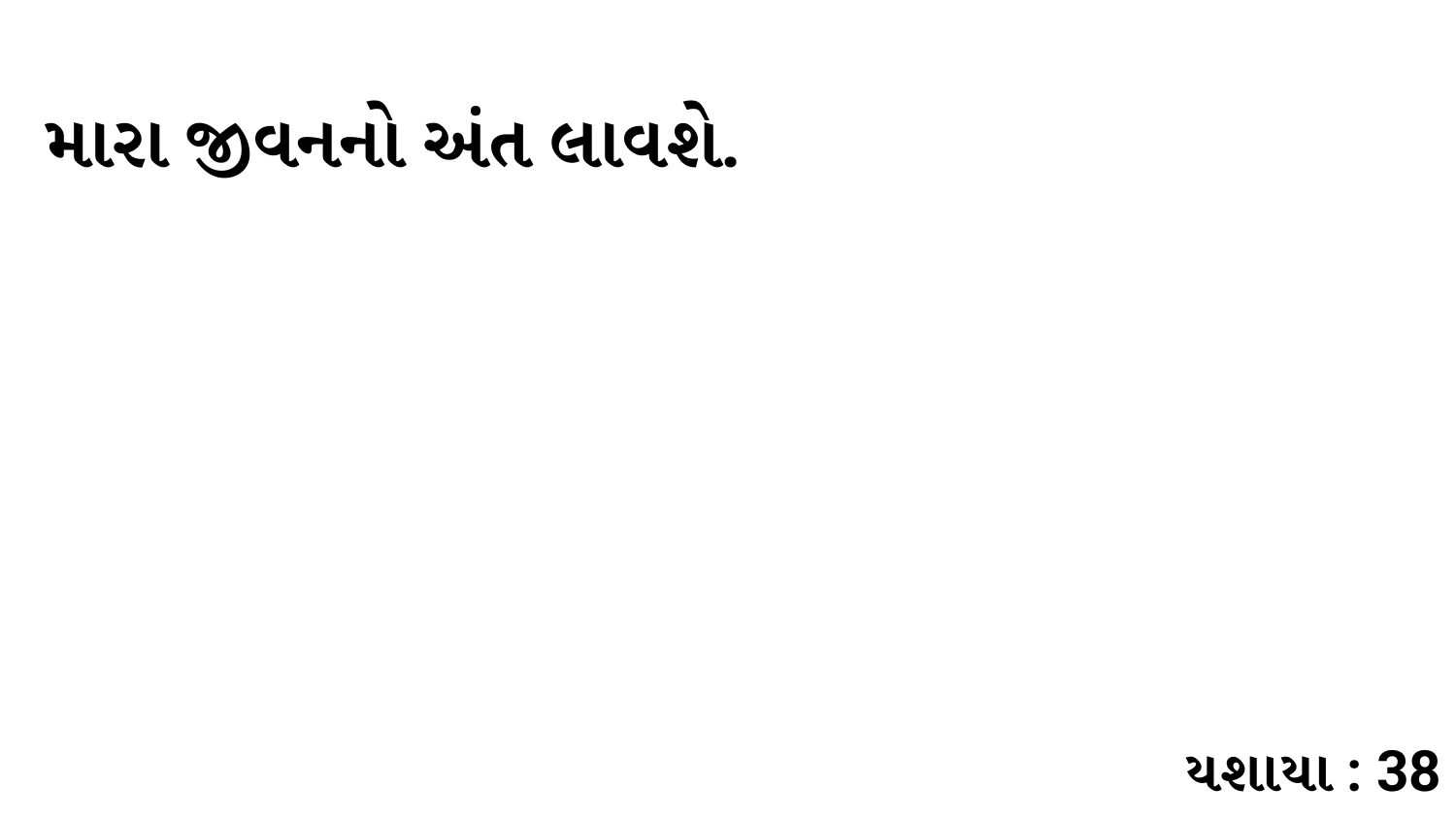

મારા જીવનનો અંત લાવશે.
યશાયા : 38